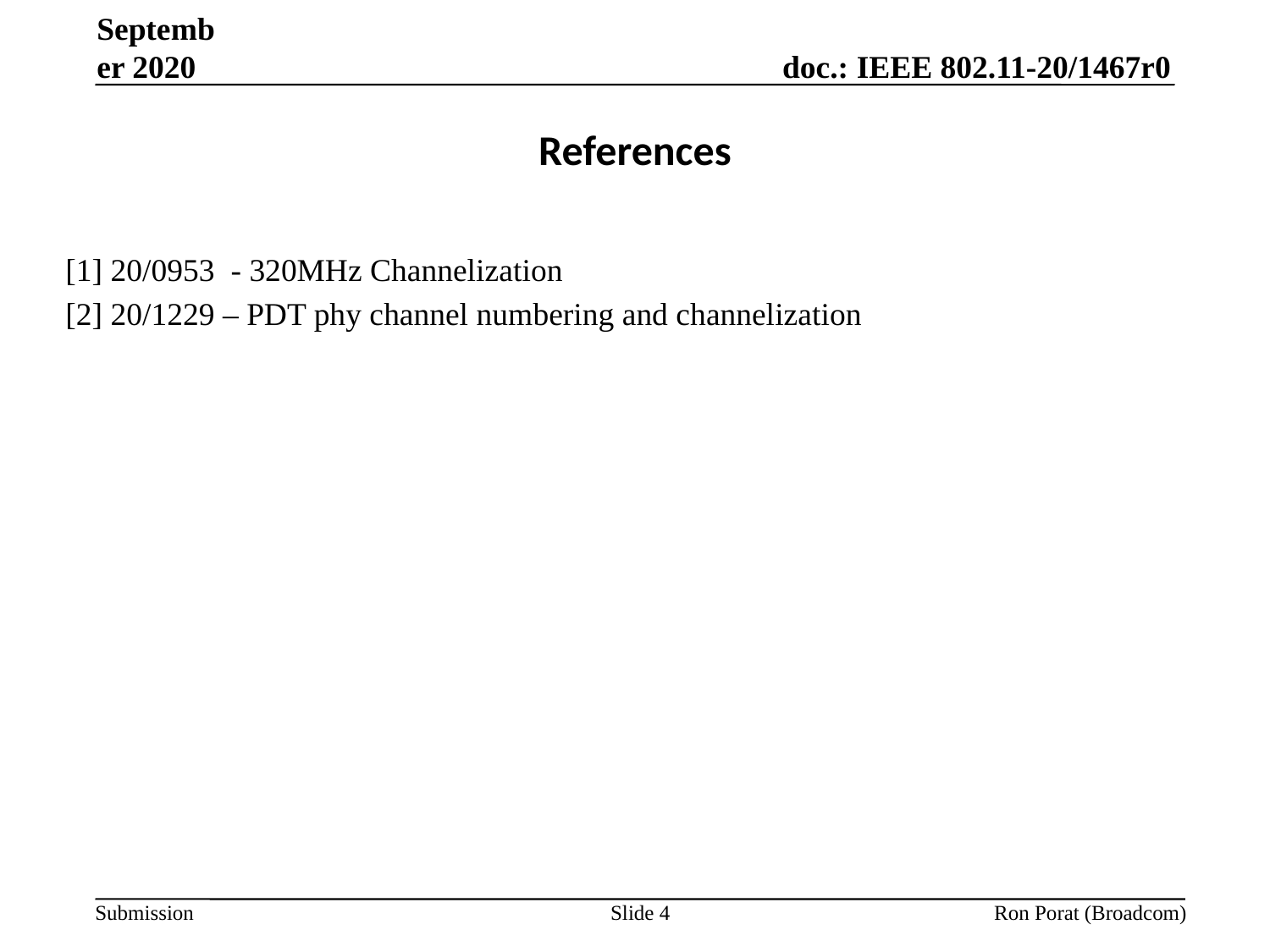

September 2020
# References
[1] 20/0953  - 320MHz Channelization
[2] 20/1229 – PDT phy channel numbering and channelization

Slide 4
Ron Porat (Broadcom)